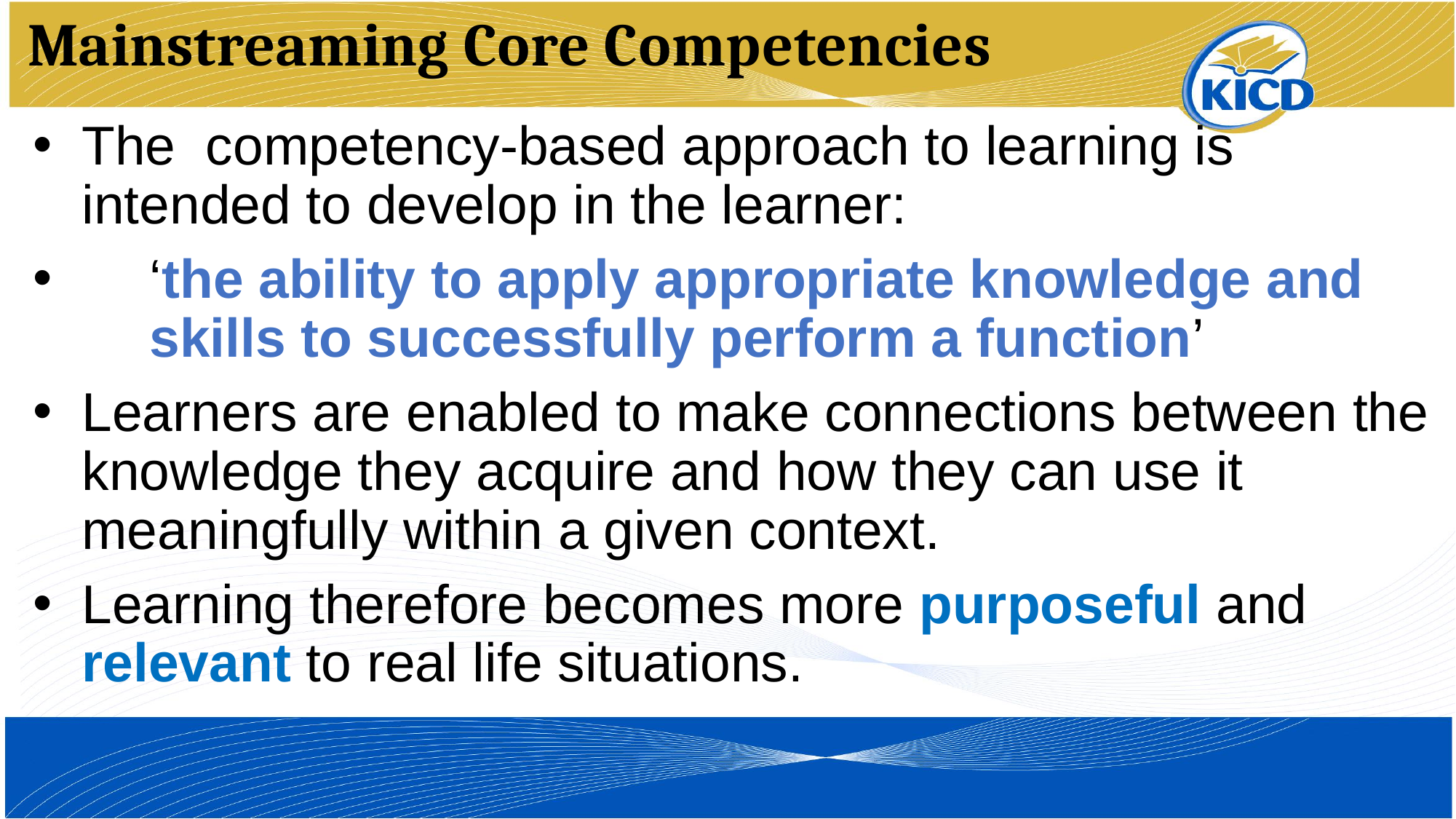

# Mainstreaming Core Competencies

The  competency-based approach to learning is intended to develop in the learner:
‘the ability to apply appropriate knowledge and skills to successfully perform a function’
Learners are enabled to make connections between the knowledge they acquire and how they can use it meaningfully within a given context.
Learning therefore becomes more purposeful and relevant to real life situations.